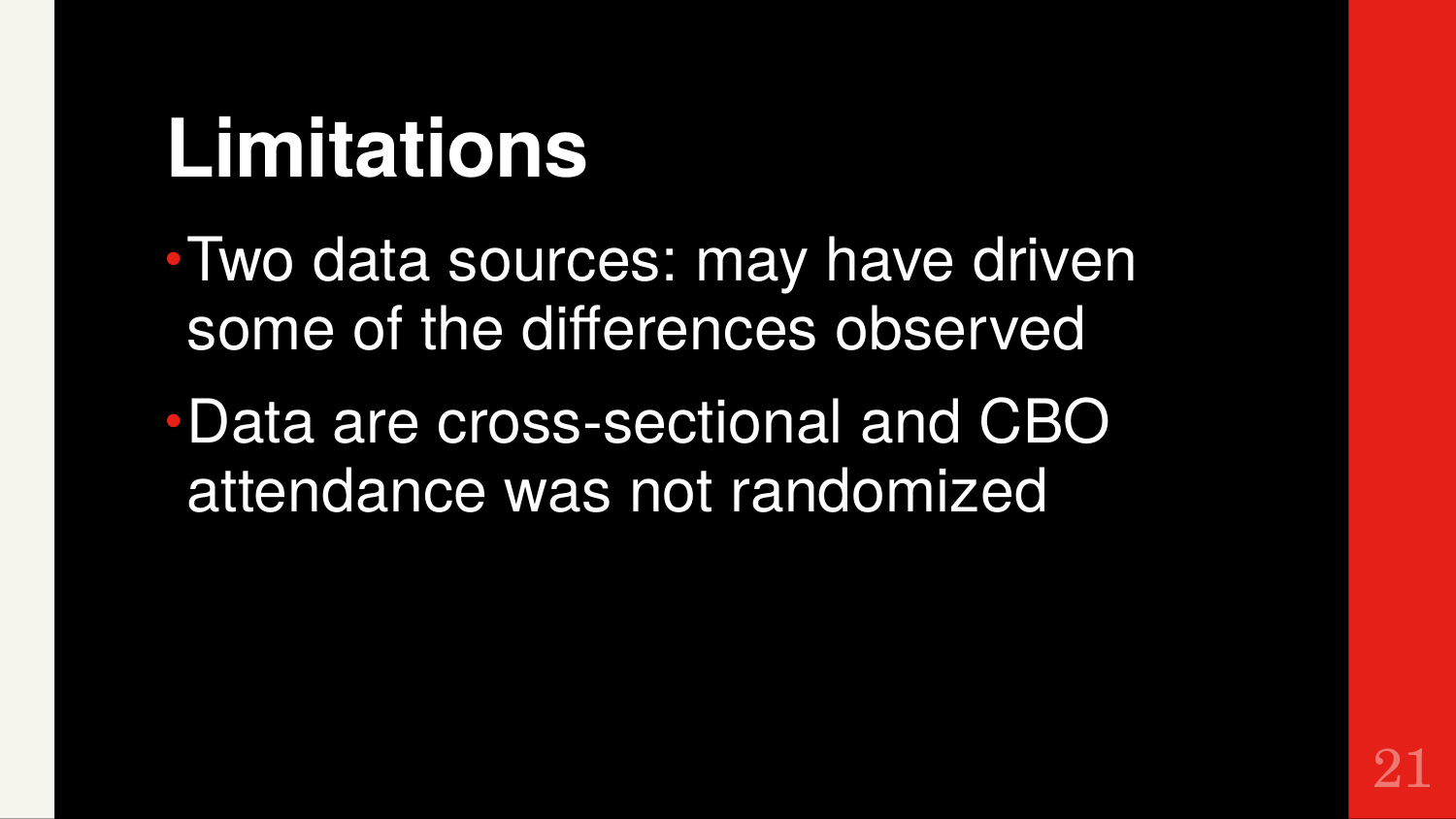

# Limitations
Two data sources: may have driven some of the differences observed
Data are cross-sectional and CBO attendance was not randomized
21